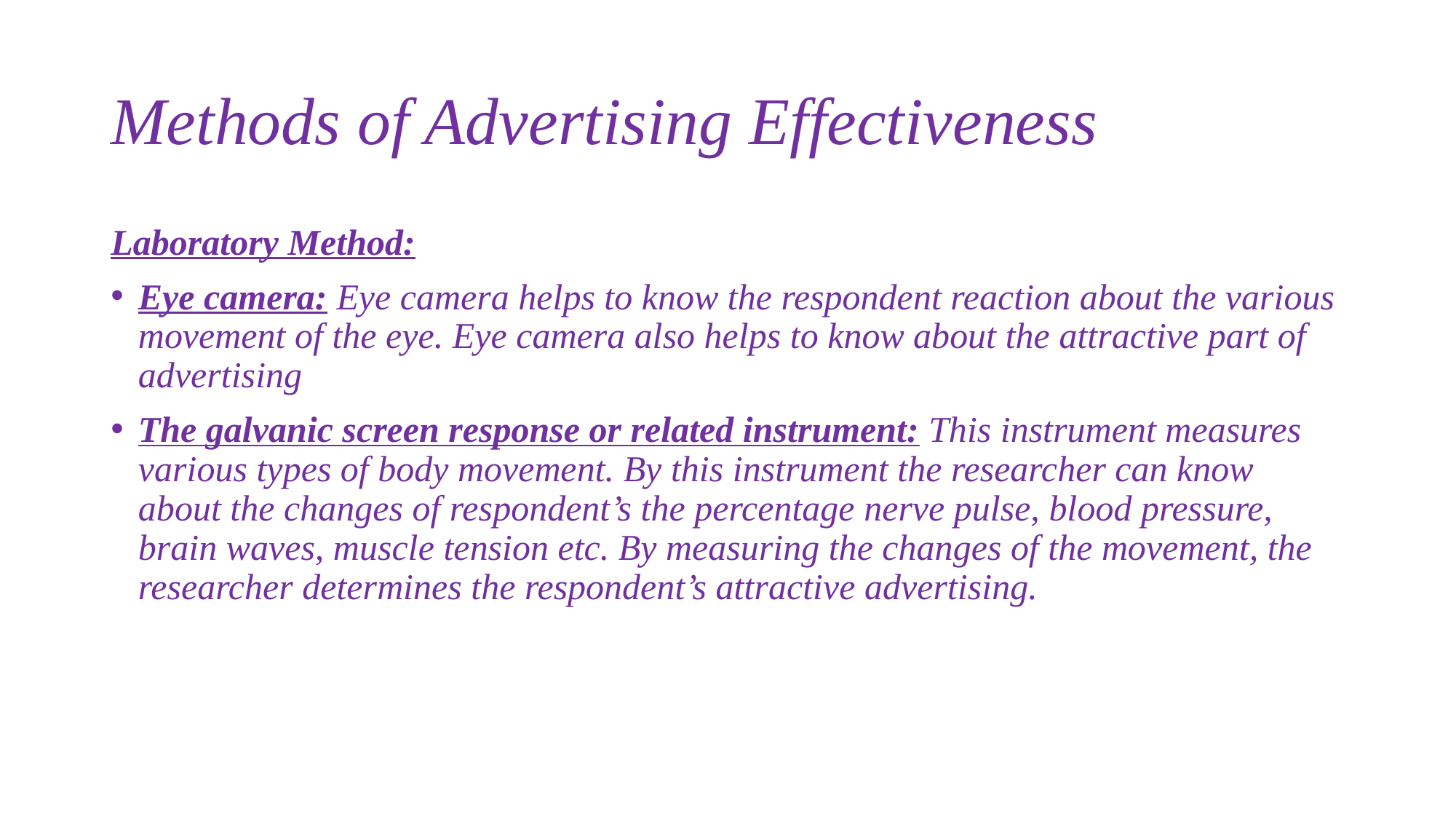

# Methods of Advertising Effectiveness
Laboratory Method:
Eye camera: Eye camera helps to know the respondent reaction about the various movement of the eye. Eye camera also helps to know about the attractive part of advertising
The galvanic screen response or related instrument: This instrument measures various types of body movement. By this instrument the researcher can know about the changes of respondent’s the percentage nerve pulse, blood pressure, brain waves, muscle tension etc. By measuring the changes of the movement, the researcher determines the respondent’s attractive advertising.